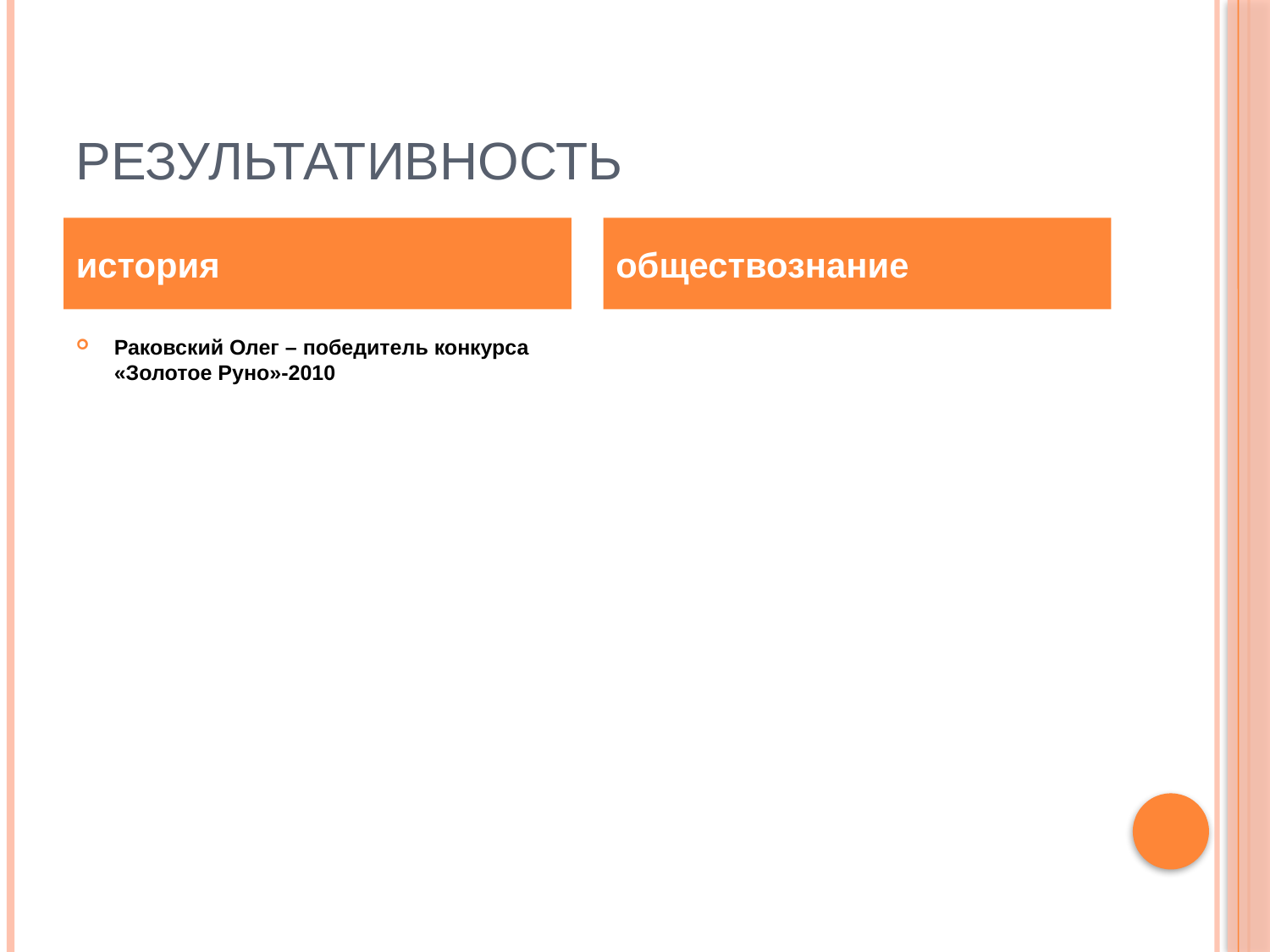

# результативность
история
обществознание
Раковский Олег – победитель конкурса «Золотое Руно»-2010